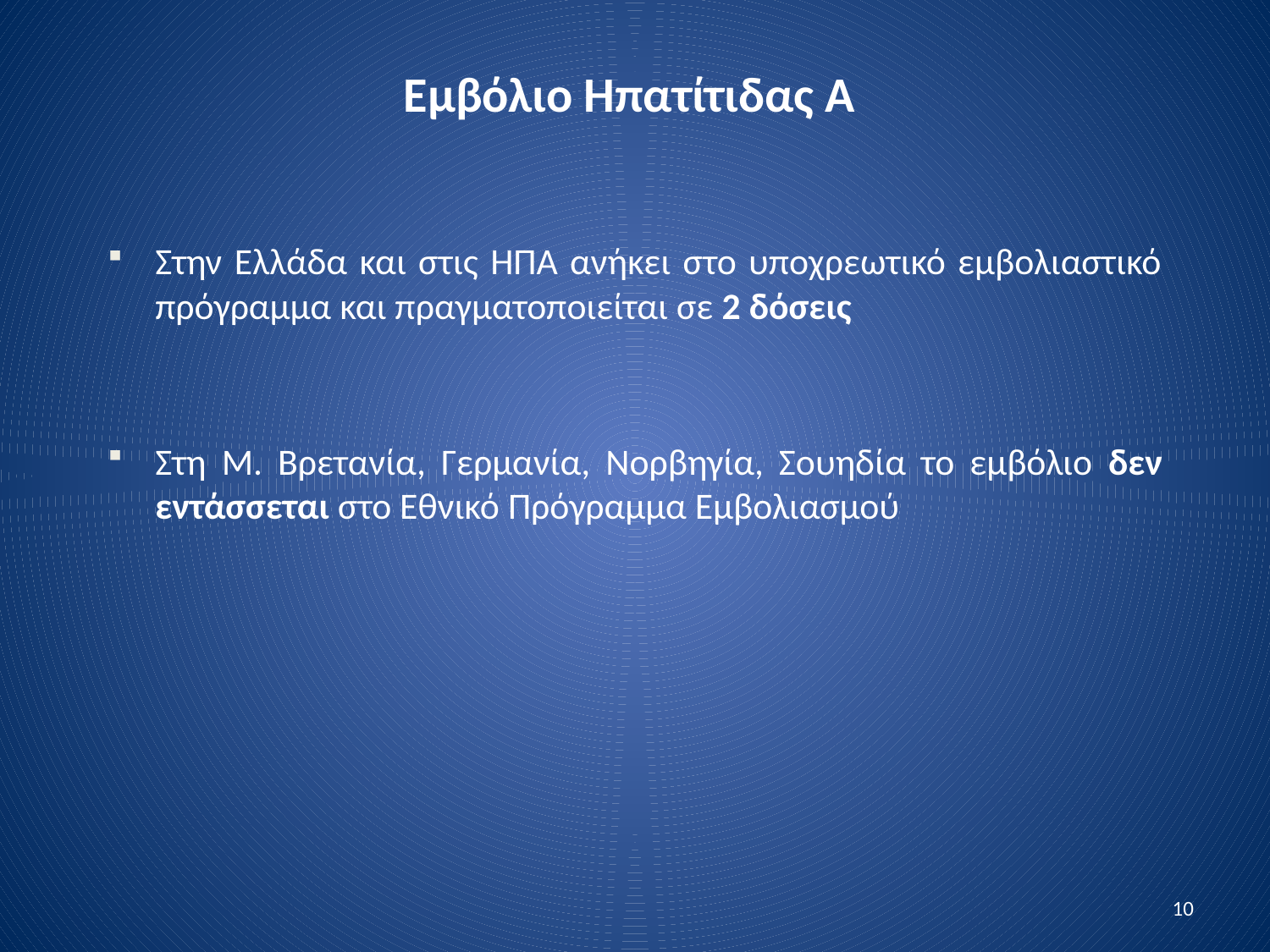

# Εμβόλιο Ηπατίτιδας Α

Στην Ελλάδα και στις ΗΠΑ ανήκει στο υποχρεωτικό εμβολιαστικό πρόγραμμα και πραγματοποιείται σε 2 δόσεις

Στη Μ. Βρετανία, Γερμανία, Νορβηγία, Σουηδία το εμβόλιο δεν εντάσσεται στο Εθνικό Πρόγραμμα Εμβολιασμού

10